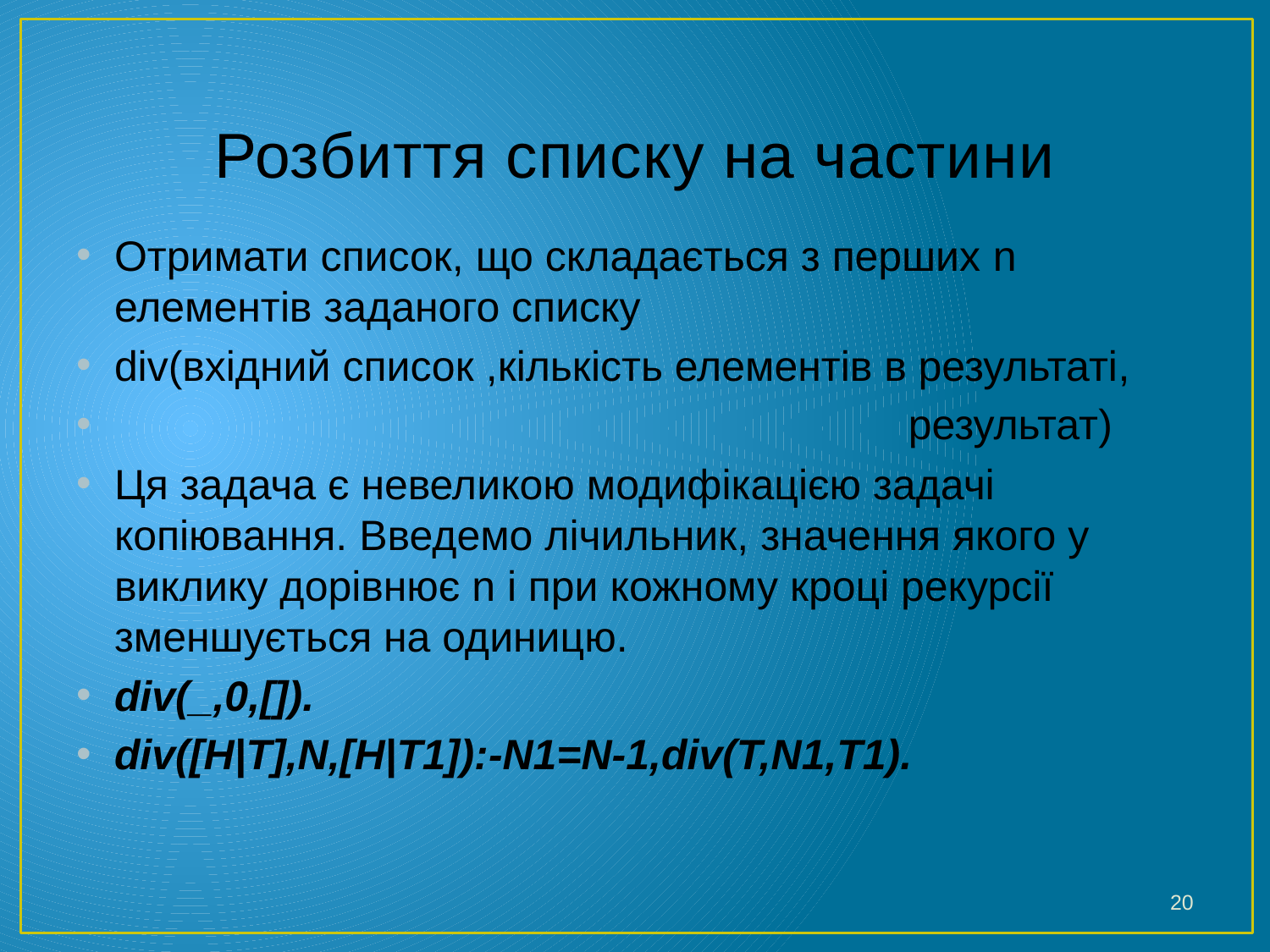

# Розбиття списку на частини
Отримати список, що складається з перших n елементів заданого списку
div(вхідний список ,кількість елементів в результаті,
                                                                   результат)
Ця задача є невеликою модифікацією задачі копіювання. Введемо лічильник, значення якого у  виклику дорівнює n і при кожному кроці рекурсії зменшується на одиницю.
div(_,0,[]).
div([H|T],N,[H|T1]):-N1=N-1,div(T,N1,T1).

20